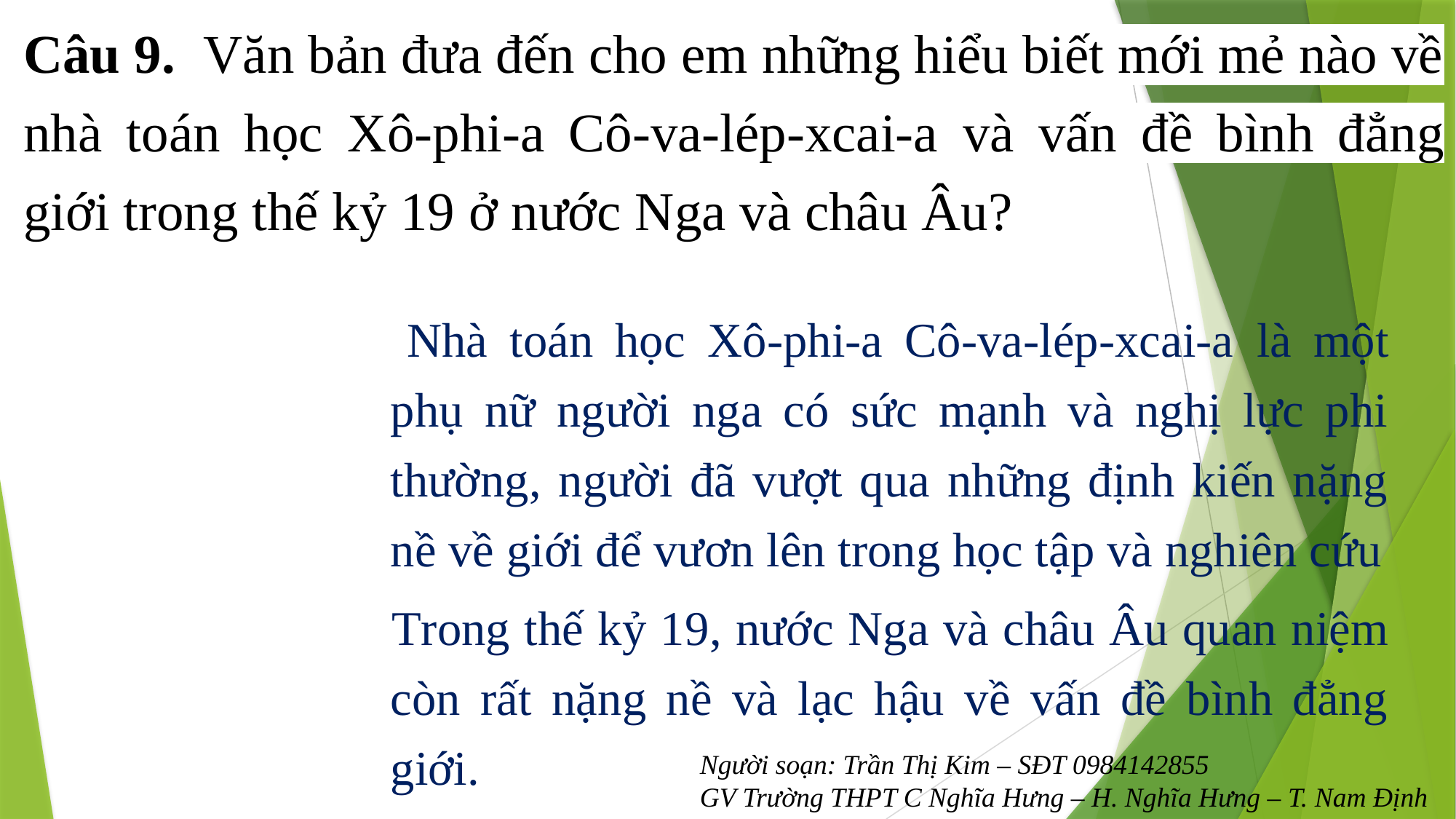

Câu 9.  Văn bản đưa đến cho em những hiểu biết mới mẻ nào về nhà toán học Xô-phi-a Cô-va-lép-xcai-a và vấn đề bình đẳng giới trong thế kỷ 19 ở nước Nga và châu Âu?
  Nhà toán học Xô-phi-a Cô-va-lép-xcai-a là một phụ nữ người nga có sức mạnh và nghị lực phi thường, người đã vượt qua những định kiến nặng nề về giới để vươn lên trong học tập và nghiên cứu
  Trong thế kỷ 19, nước Nga và châu Âu quan niệm còn rất nặng nề và lạc hậu về vấn đề bình đẳng giới.
Người soạn: Trần Thị Kim – SĐT 0984142855
GV Trường THPT C Nghĩa Hưng – H. Nghĩa Hưng – T. Nam Định